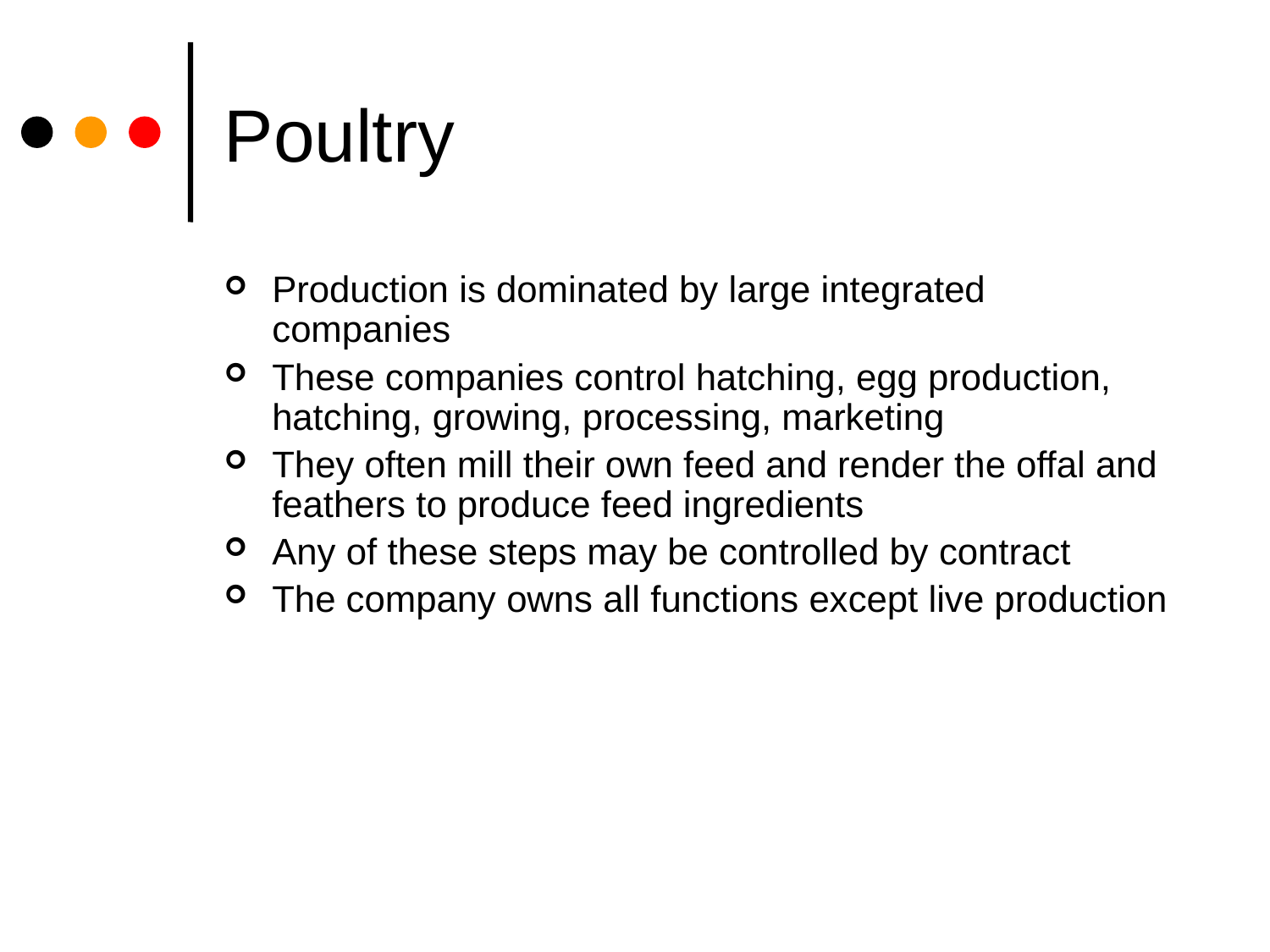

# Poultry
Production is dominated by large integrated companies
These companies control hatching, egg production, hatching, growing, processing, marketing
They often mill their own feed and render the offal and feathers to produce feed ingredients
Any of these steps may be controlled by contract
The company owns all functions except live production